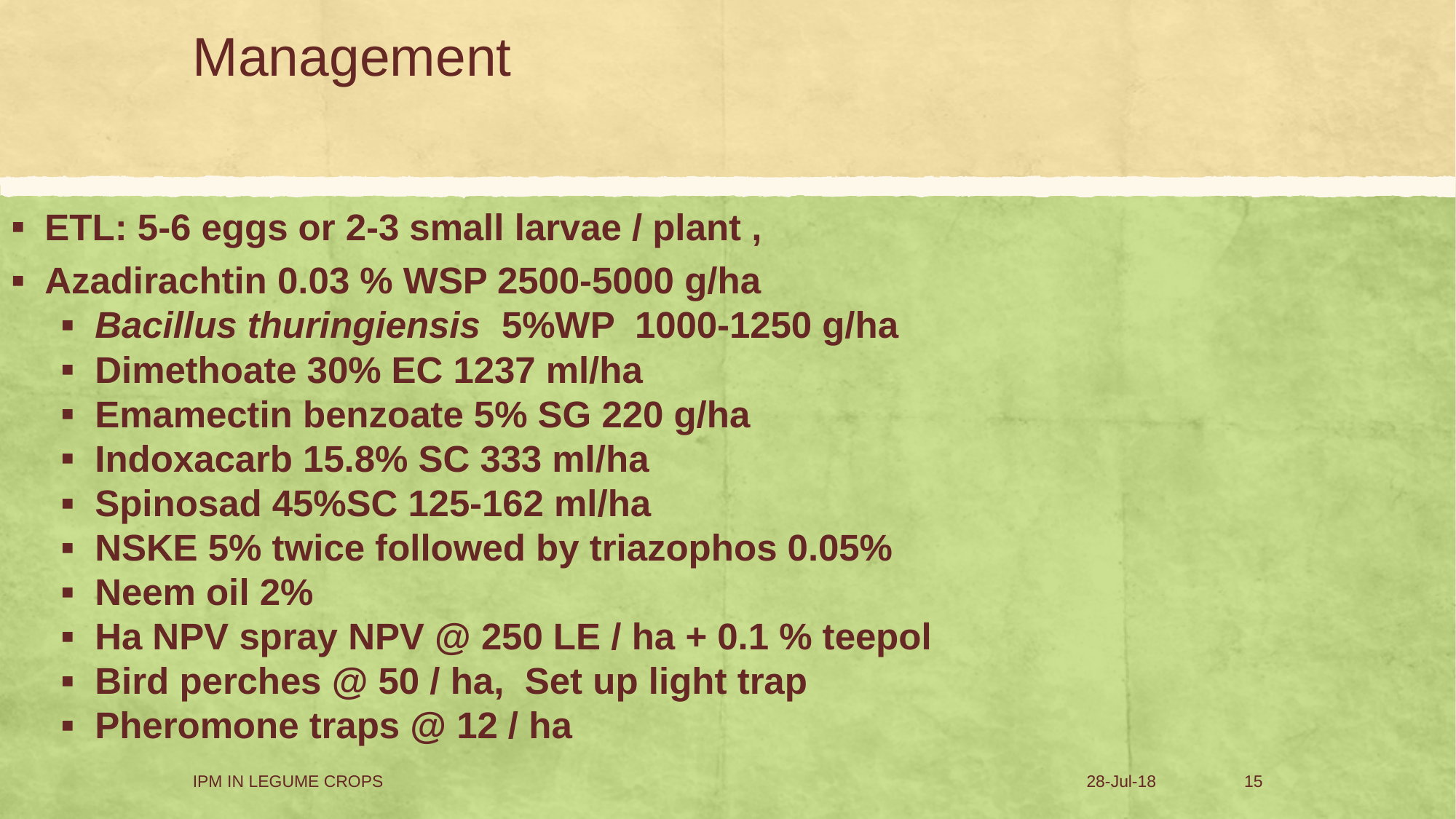

# Management
ETL: 5-6 eggs or 2-3 small larvae / plant ,
Azadirachtin 0.03 % WSP 2500-5000 g/ha
Bacillus thuringiensis  5%WP  1000-1250 g/ha
Dimethoate 30% EC 1237 ml/ha
Emamectin benzoate 5% SG 220 g/ha
Indoxacarb 15.8% SC 333 ml/ha
Spinosad 45%SC 125-162 ml/ha
NSKE 5% twice followed by triazophos 0.05%
Neem oil 2%
Ha NPV spray NPV @ 250 LE / ha + 0.1 % teepol
Bird perches @ 50 / ha,  Set up light trap
Pheromone traps @ 12 / ha

IPM IN LEGUME CROPS
28-Jul-18
15